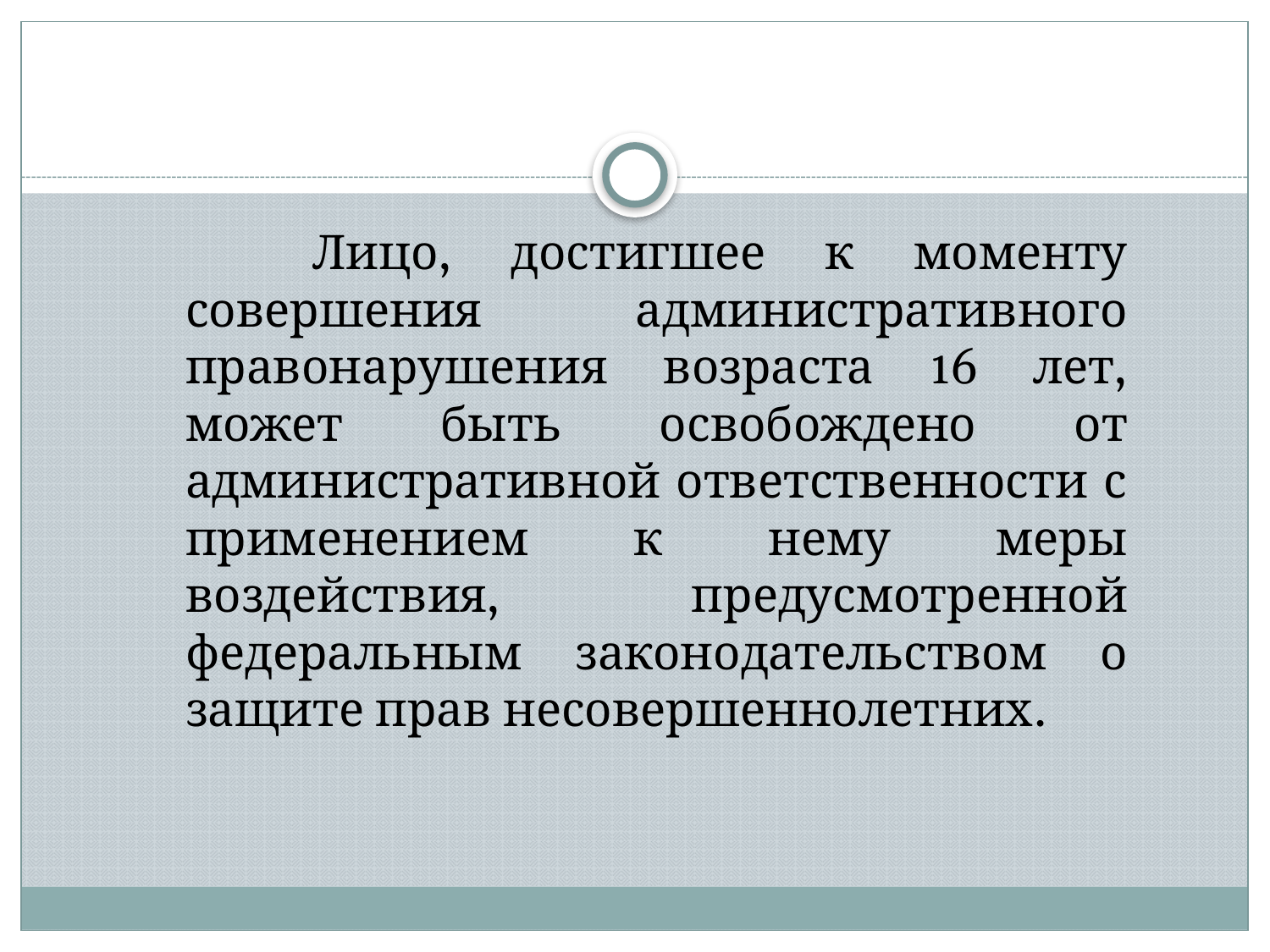

Лицо, достигшее к моменту совершения административного правонарушения возраста 16 лет, может быть освобождено от административной ответственности с применением к нему меры воздействия, предусмотренной федеральным законодательством о защите прав несовершеннолетних.